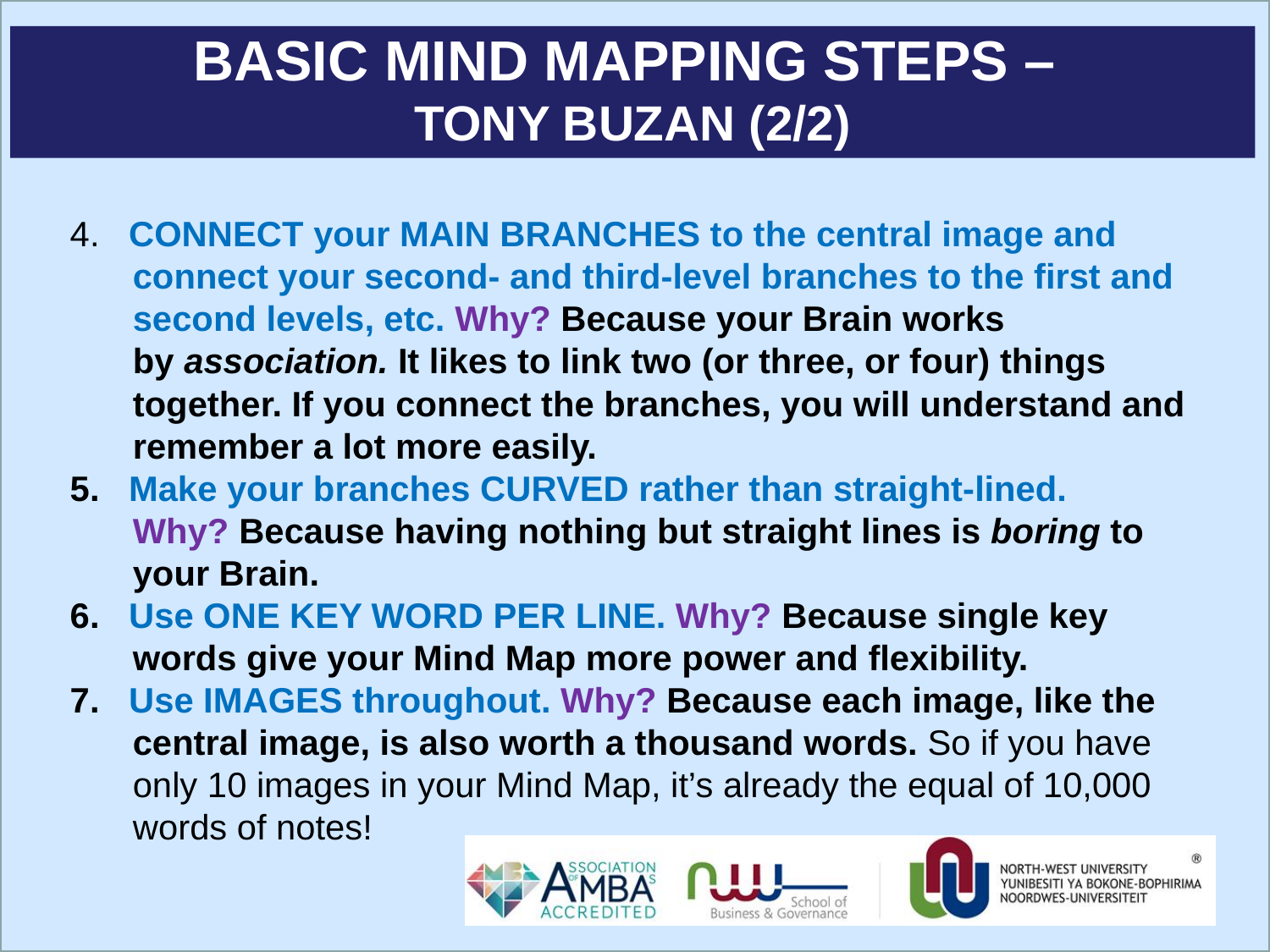

BASIC MIND MAPPING STEPS –
TONY BUZAN (2/2)

4.   CONNECT your MAIN BRANCHES to the central image and connect your second- and third-level branches to the first and second levels, etc. Why? Because your Brain works by association. It likes to link two (or three, or four) things together. If you connect the branches, you will understand and remember a lot more easily.
5.   Make your branches CURVED rather than straight-lined. Why? Because having nothing but straight lines is boring to your Brain.
6.   Use ONE KEY WORD PER LINE. Why? Because single key words give your Mind Map more power and flexibility.
7.   Use IMAGES throughout. Why? Because each image, like the central image, is also worth a thousand words. So if you have only 10 images in your Mind Map, it’s already the equal of 10,000 words of notes!